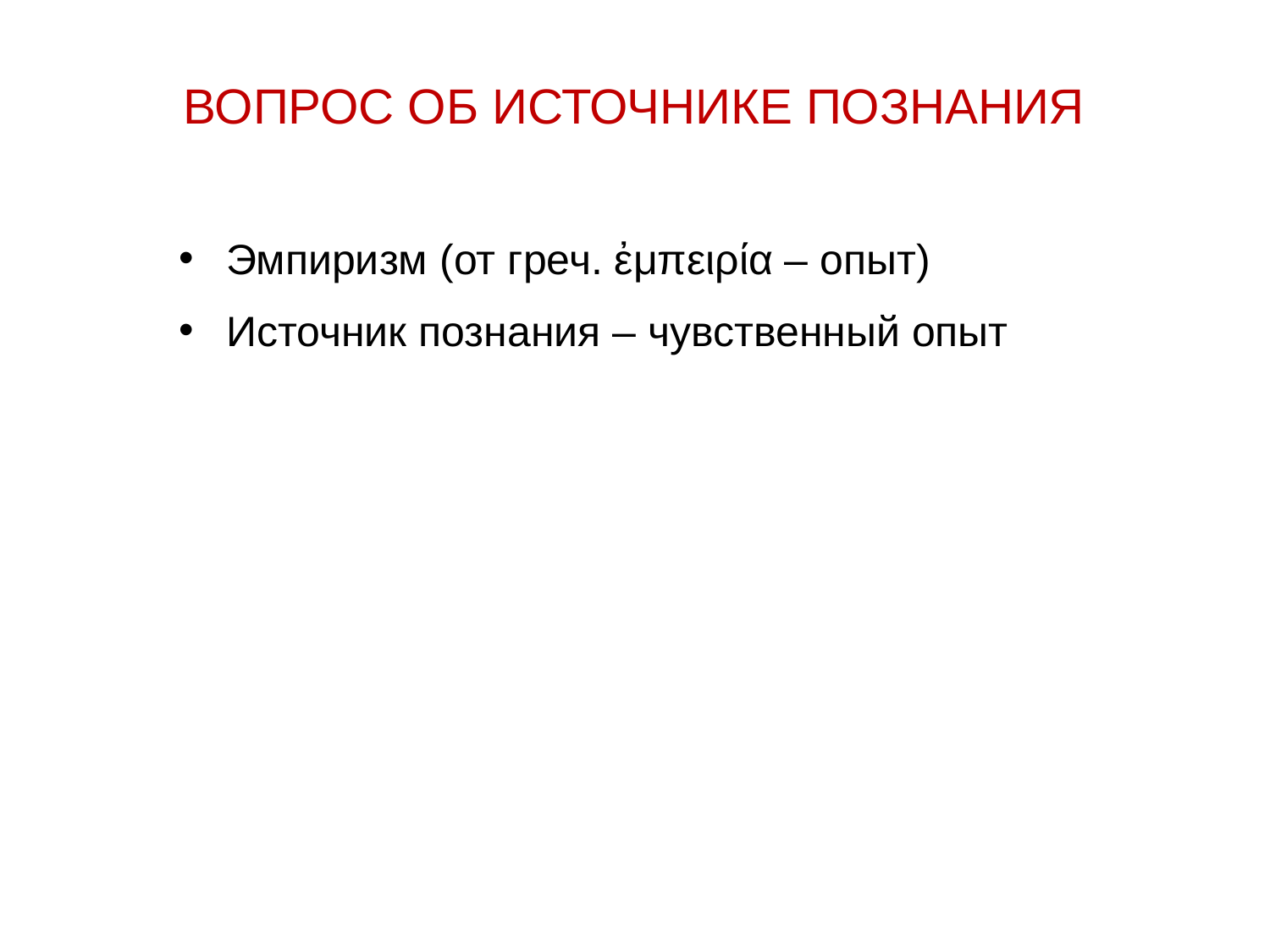

ВОПРОС ОБ ИСТОЧНИКЕ ПОЗНАНИЯ
Эмпиризм (от греч. ἐμπειρία – опыт)
Источник познания – чувственный опыт

6